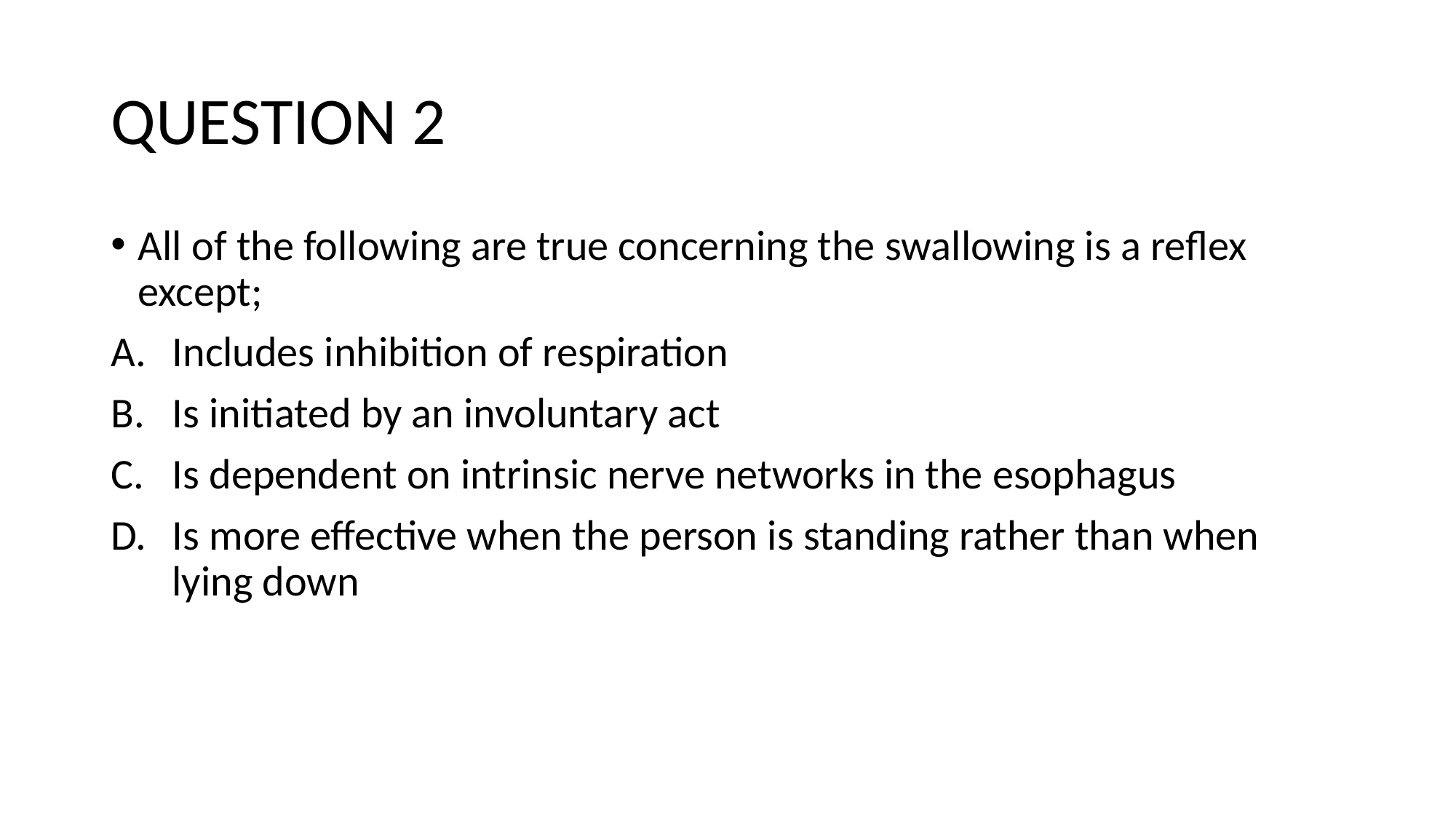

# QUESTION 2
All of the following are true concerning the swallowing is a reflex except;
Includes inhibition of respiration
Is initiated by an involuntary act
Is dependent on intrinsic nerve networks in the esophagus
Is more effective when the person is standing rather than when lying down